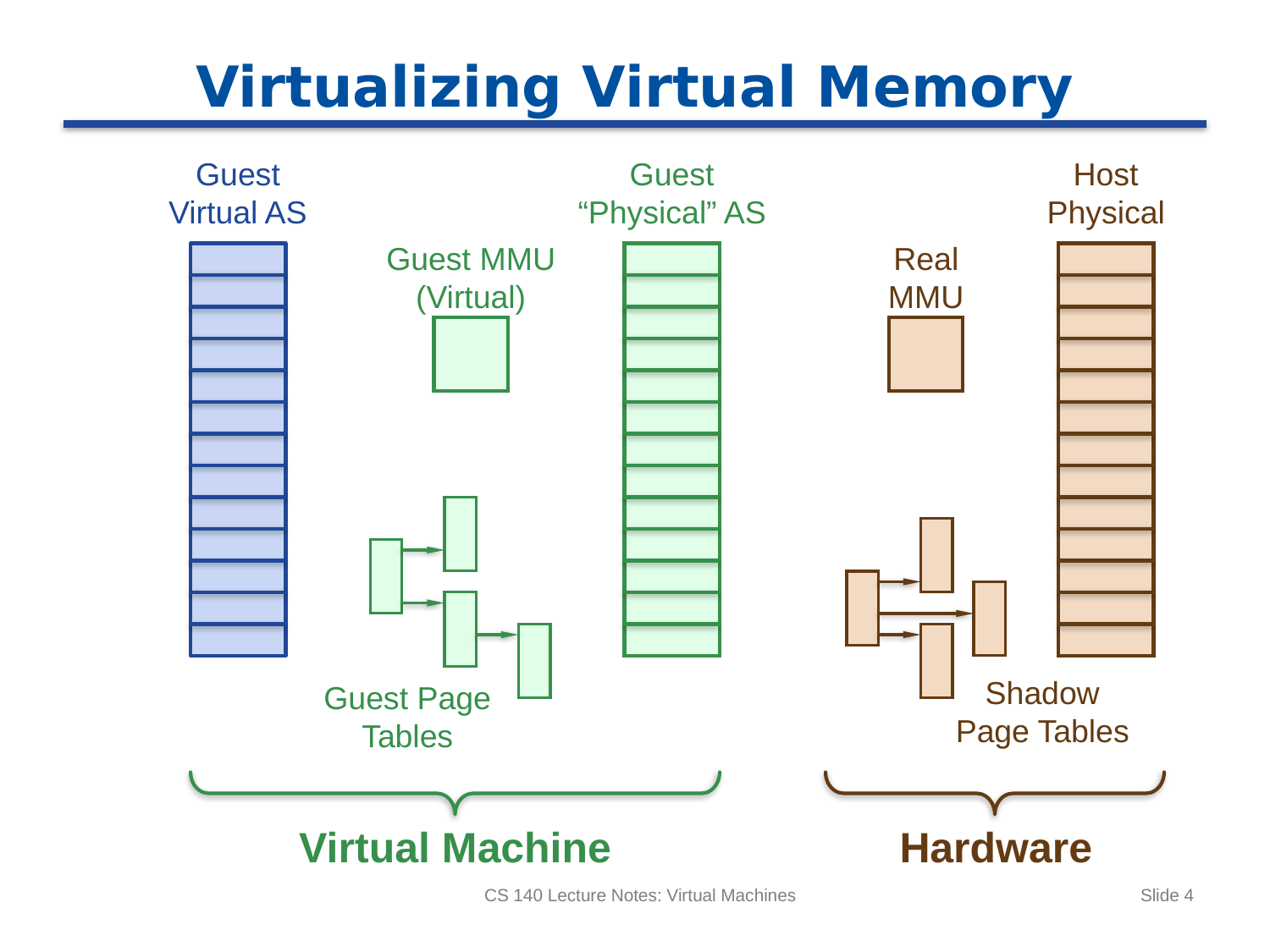

# Virtualizing Virtual Memory
Guest
Virtual AS
Guest
“Physical” AS
Host
Physical
Guest MMU
(Virtual)
Real MMU

Shadow Page Tables
Guest Page Tables
Virtual Machine
Hardware
CS 140 Lecture Notes: Virtual Machines
Slide 4